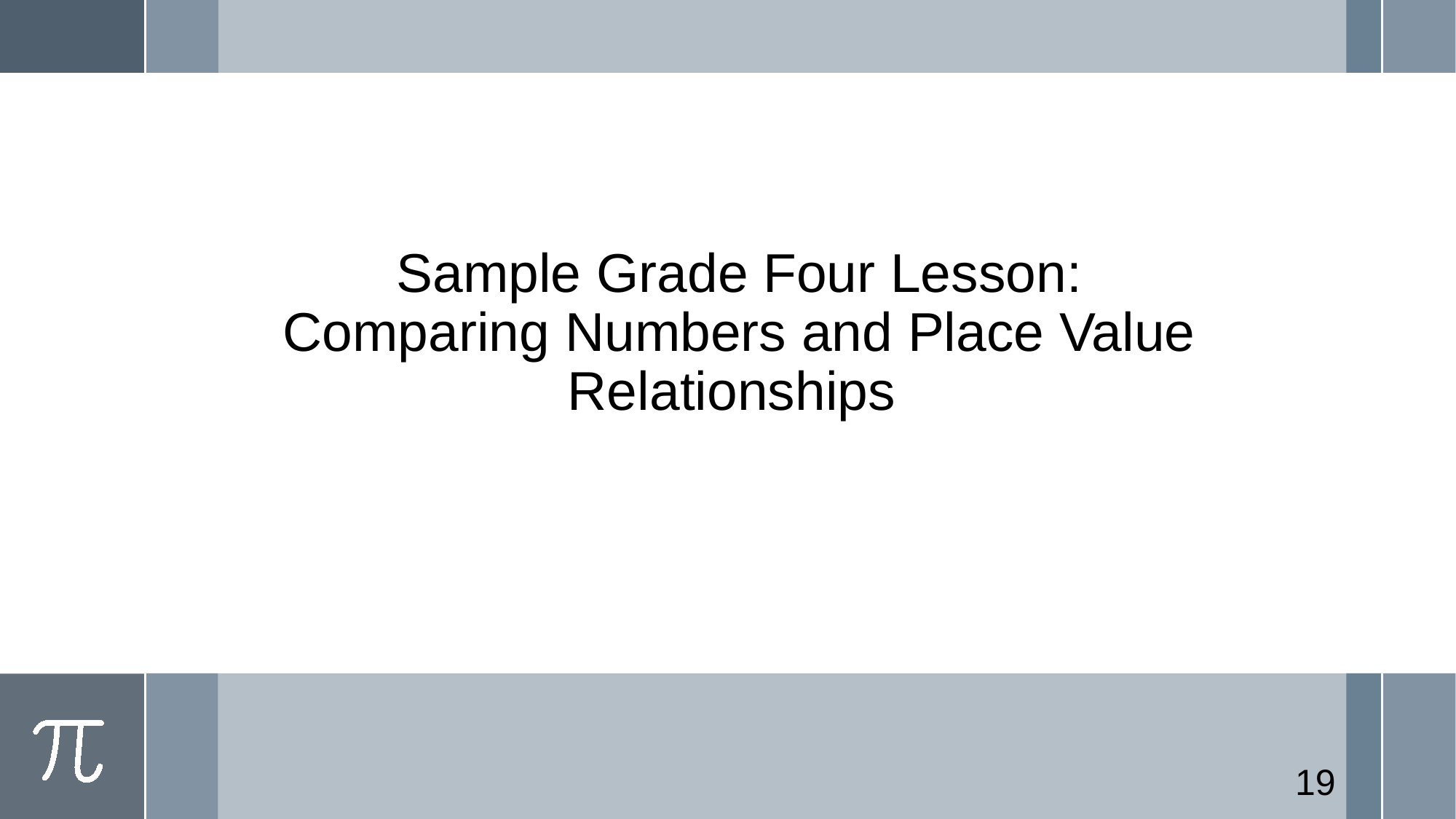

# Sample Grade Four Lesson: Comparing Numbers and Place Value Relationships

19